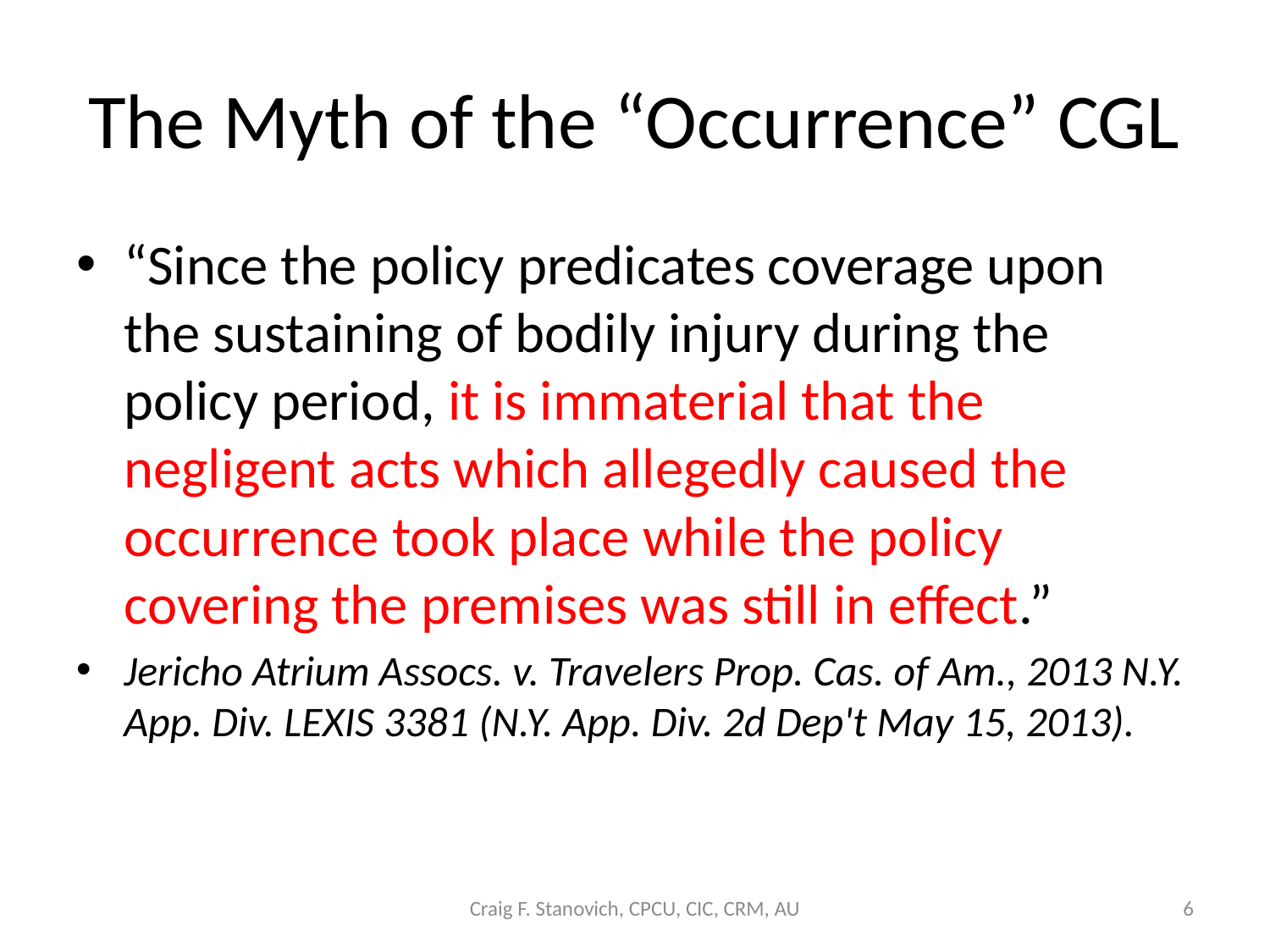

# The Myth of the “Occurrence” CGL
“Since the policy predicates coverage upon the sustaining of bodily injury during the policy period, it is immaterial that the negligent acts which allegedly caused the occurrence took place while the policy covering the premises was still in effect.”
Jericho Atrium Assocs. v. Travelers Prop. Cas. of Am., 2013 N.Y. App. Div. LEXIS 3381 (N.Y. App. Div. 2d Dep't May 15, 2013).
Craig F. Stanovich, CPCU, CIC, CRM, AU
6